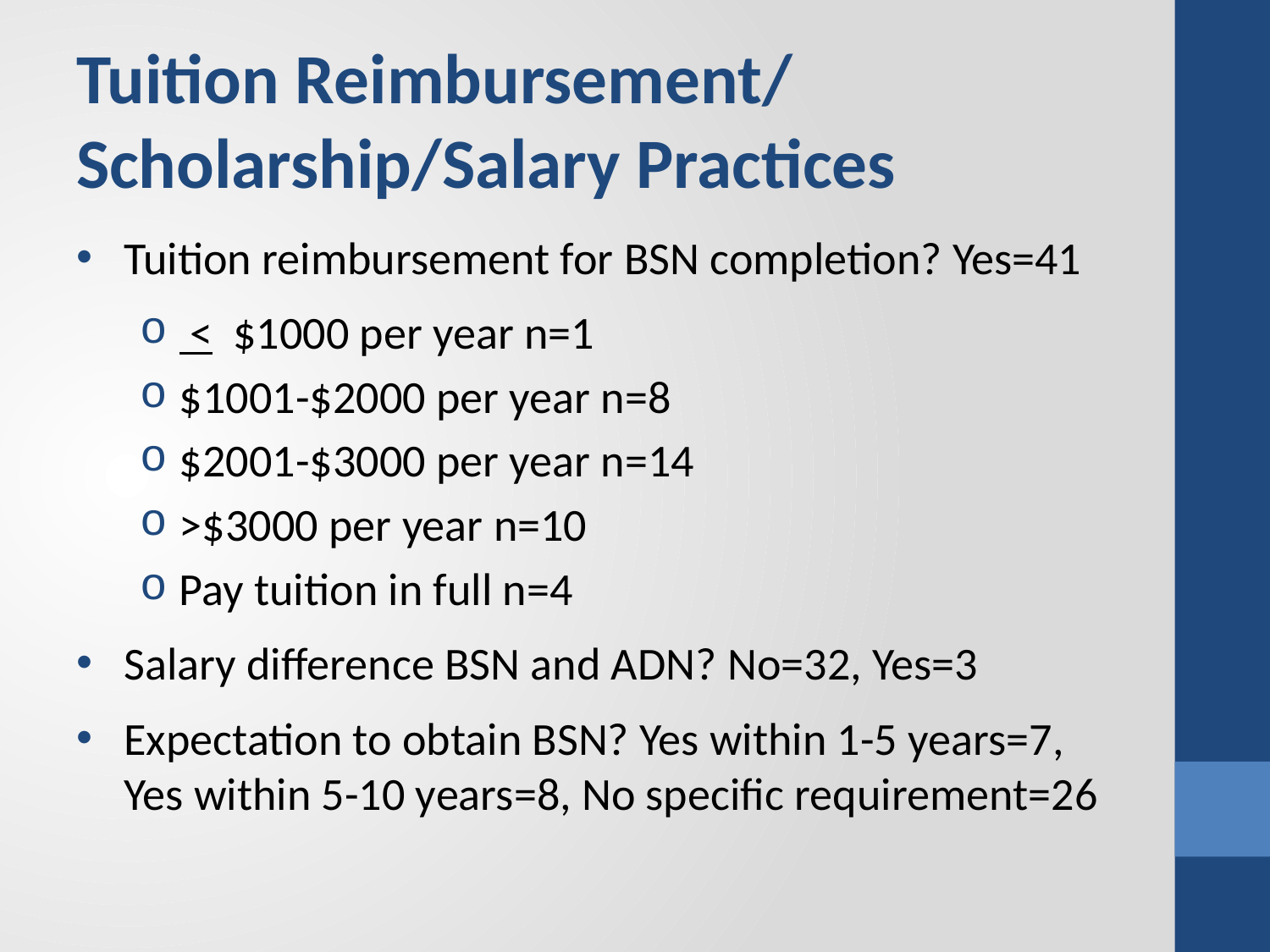

# Tuition Reimbursement/ Scholarship/Salary Practices
Tuition reimbursement for BSN completion? Yes=41
 <  $1000 per year n=1
$1001-$2000 per year n=8
$2001-$3000 per year n=14
>$3000 per year n=10
Pay tuition in full n=4
Salary difference BSN and ADN? No=32, Yes=3
Expectation to obtain BSN? Yes within 1-5 years=7, Yes within 5-10 years=8, No specific requirement=26